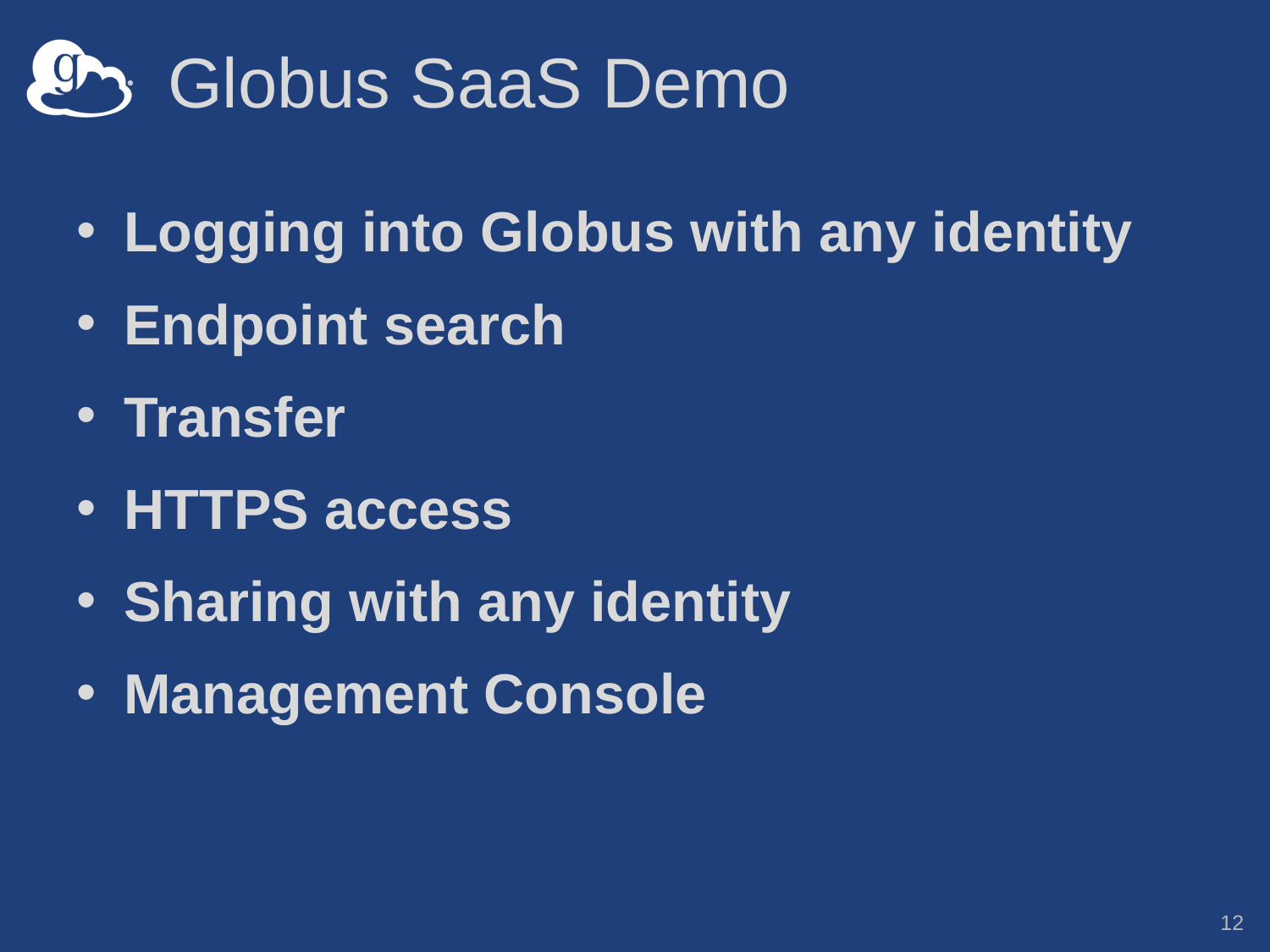

# Globus SaaS Demo
Logging into Globus with any identity
Endpoint search
Transfer
HTTPS access
Sharing with any identity
Management Console
12